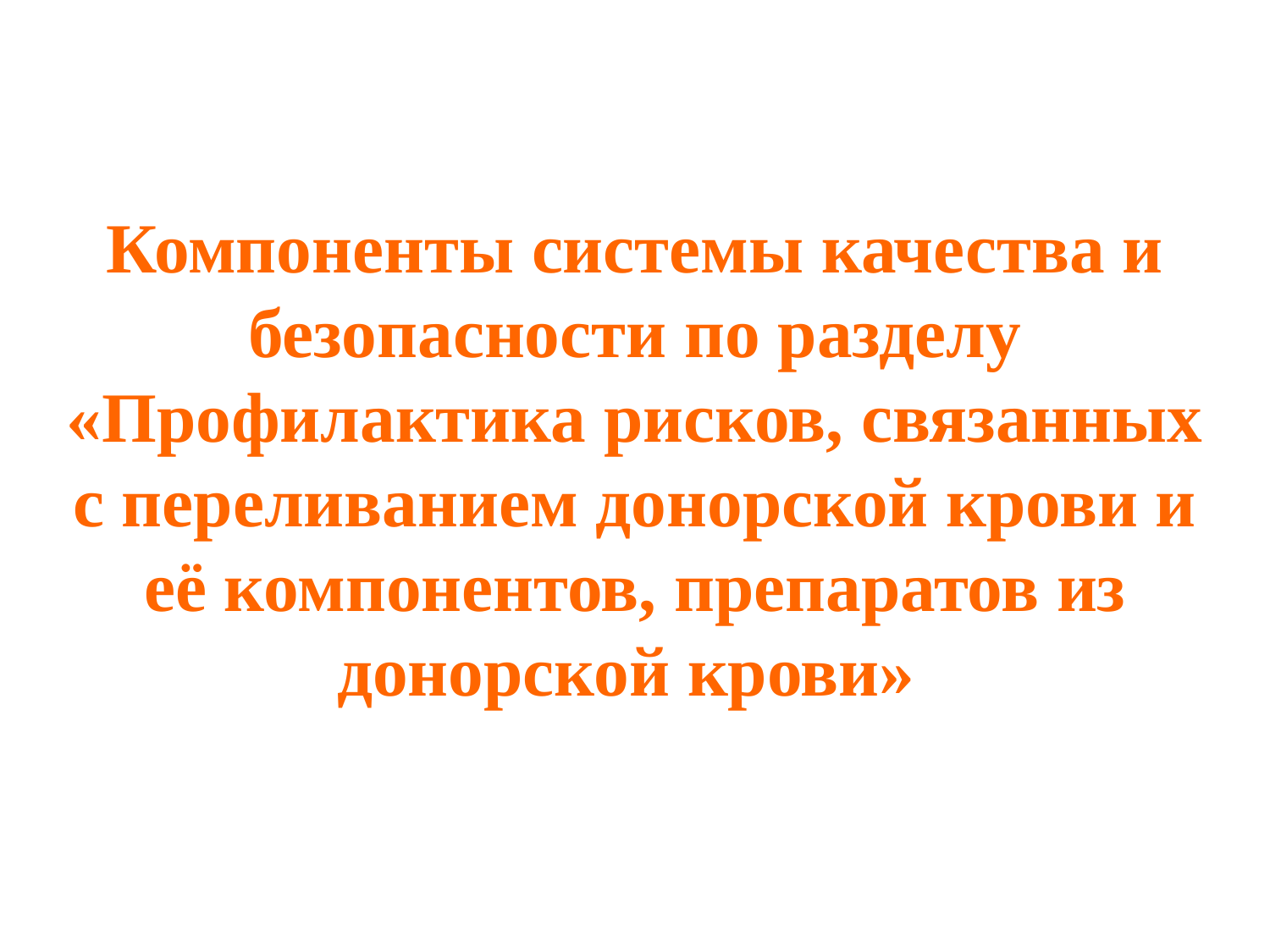

# Компоненты системы качества и безопасности по разделу «Профилактика рисков, связанных с переливанием донорской крови и её компонентов, препаратов из донорской крови»